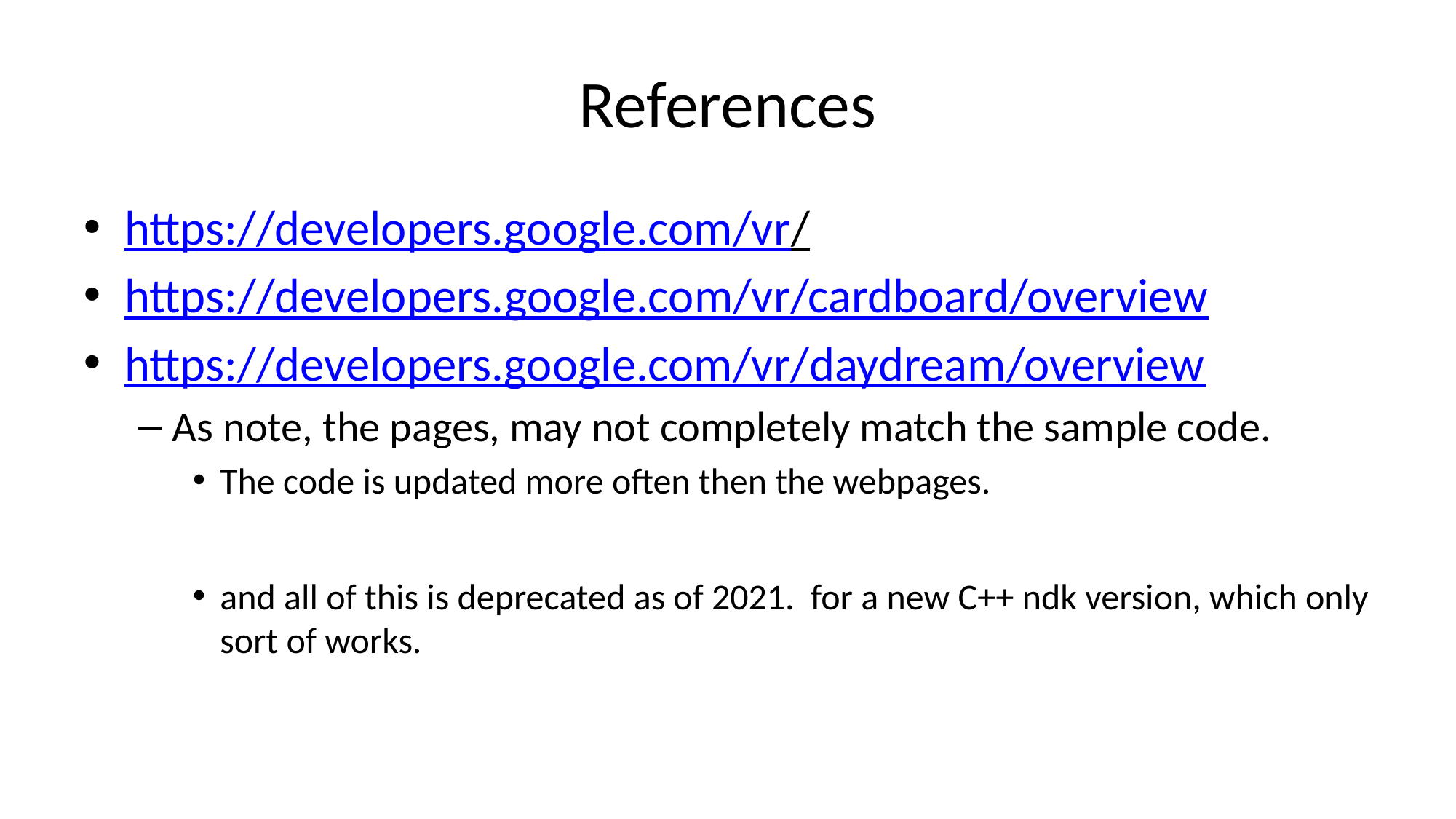

# References
https://developers.google.com/vr/
https://developers.google.com/vr/cardboard/overview
https://developers.google.com/vr/daydream/overview
As note, the pages, may not completely match the sample code.
The code is updated more often then the webpages.

and all of this is deprecated as of 2021.  for a new C++ ndk version, which only sort of works.